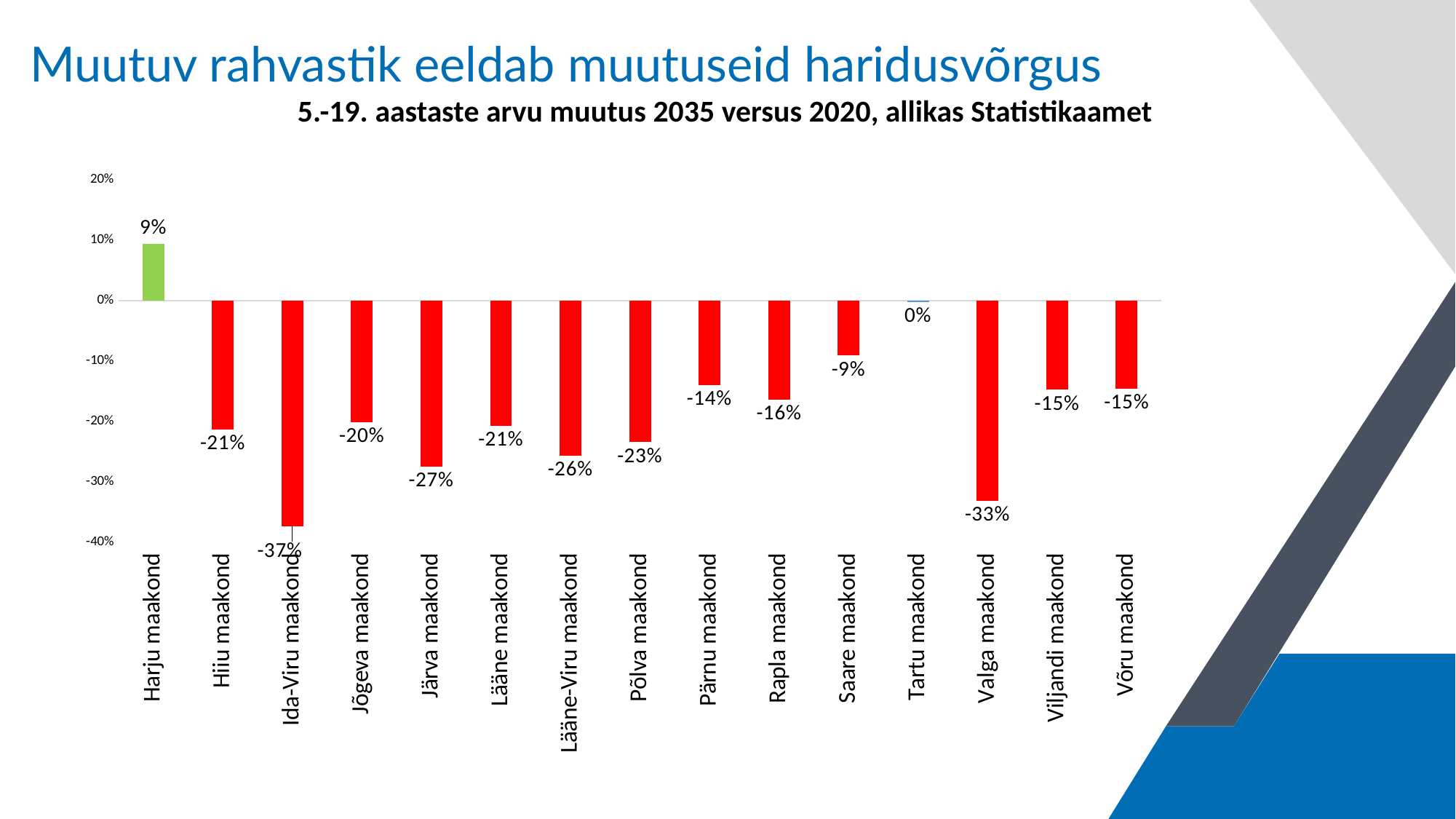

Muutuv rahvastik eeldab muutuseid haridusvõrgus
5.-19. aastaste arvu muutus 2035 versus 2020, allikas Statistikaamet

### Chart

| Category | muutus % |
|---|---|
| Harju maakond | 0.09372292828096496 |
| Hiiu maakond | -0.2131849315068493 |
| Ida-Viru maakond | -0.37325587426733753 |
| Jõgeva maakond | -0.2008399209486166 |
| Järva maakond | -0.2742606790799562 |
| Lääne maakond | -0.20731309174012405 |
| Lääne-Viru maakond | -0.256071580741372 |
| Põlva maakond | -0.2340365682137834 |
| Pärnu maakond | -0.13948215330602692 |
| Rapla maakond | -0.16351640513552068 |
| Saare maakond | -0.09067579127459367 |
| Tartu maakond | -0.0024947870122132856 |
| Valga maakond | -0.3310715956948994 |
| Viljandi maakond | -0.1474229772530953 |
| Võru maakond | -0.1452459653898503 |